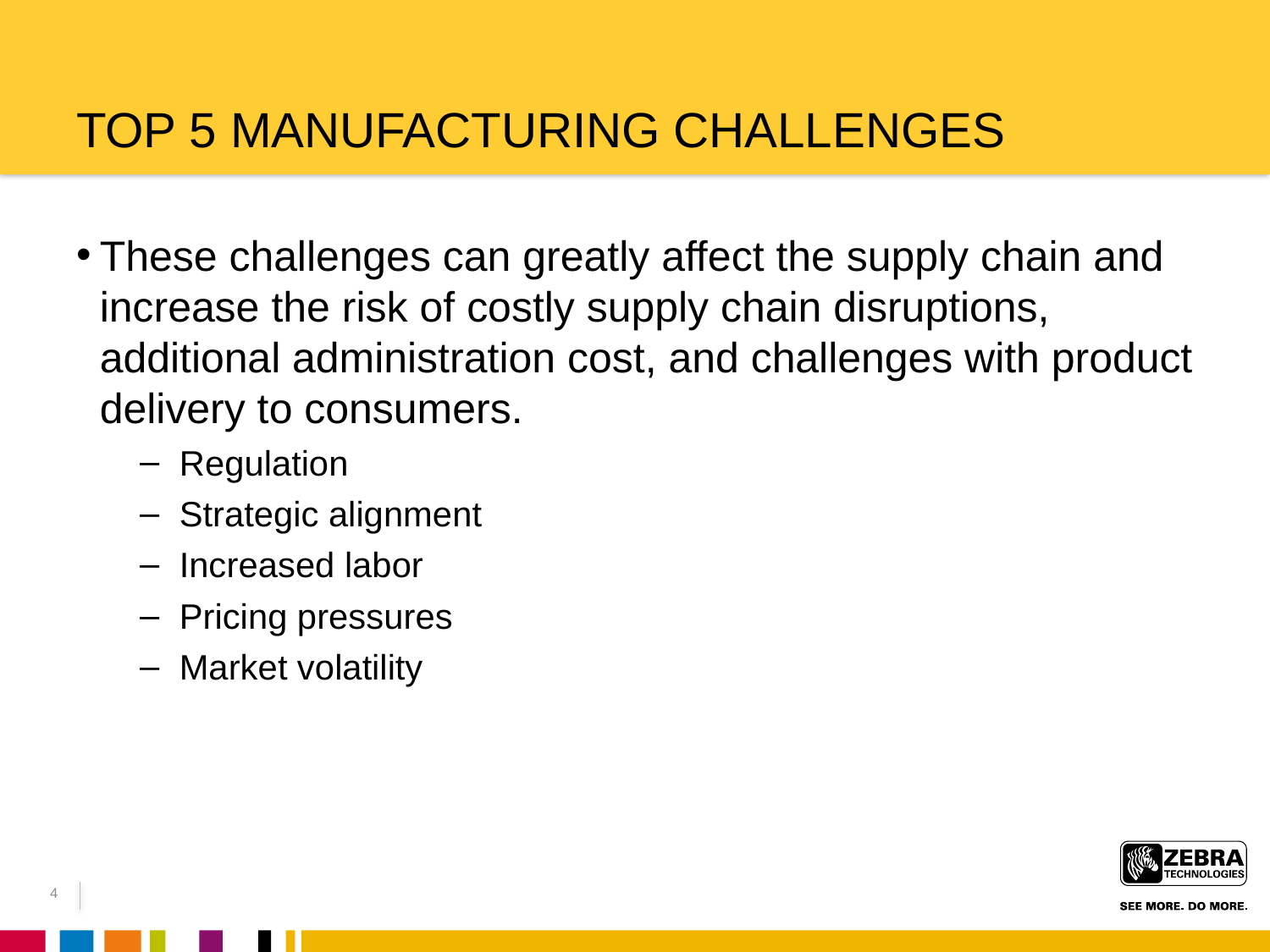

# Top 5 MANUFACTURING challengEs
These challenges can greatly affect the supply chain and increase the risk of costly supply chain disruptions, additional administration cost, and challenges with product delivery to consumers.
Regulation
Strategic alignment
Increased labor
Pricing pressures
Market volatility

4